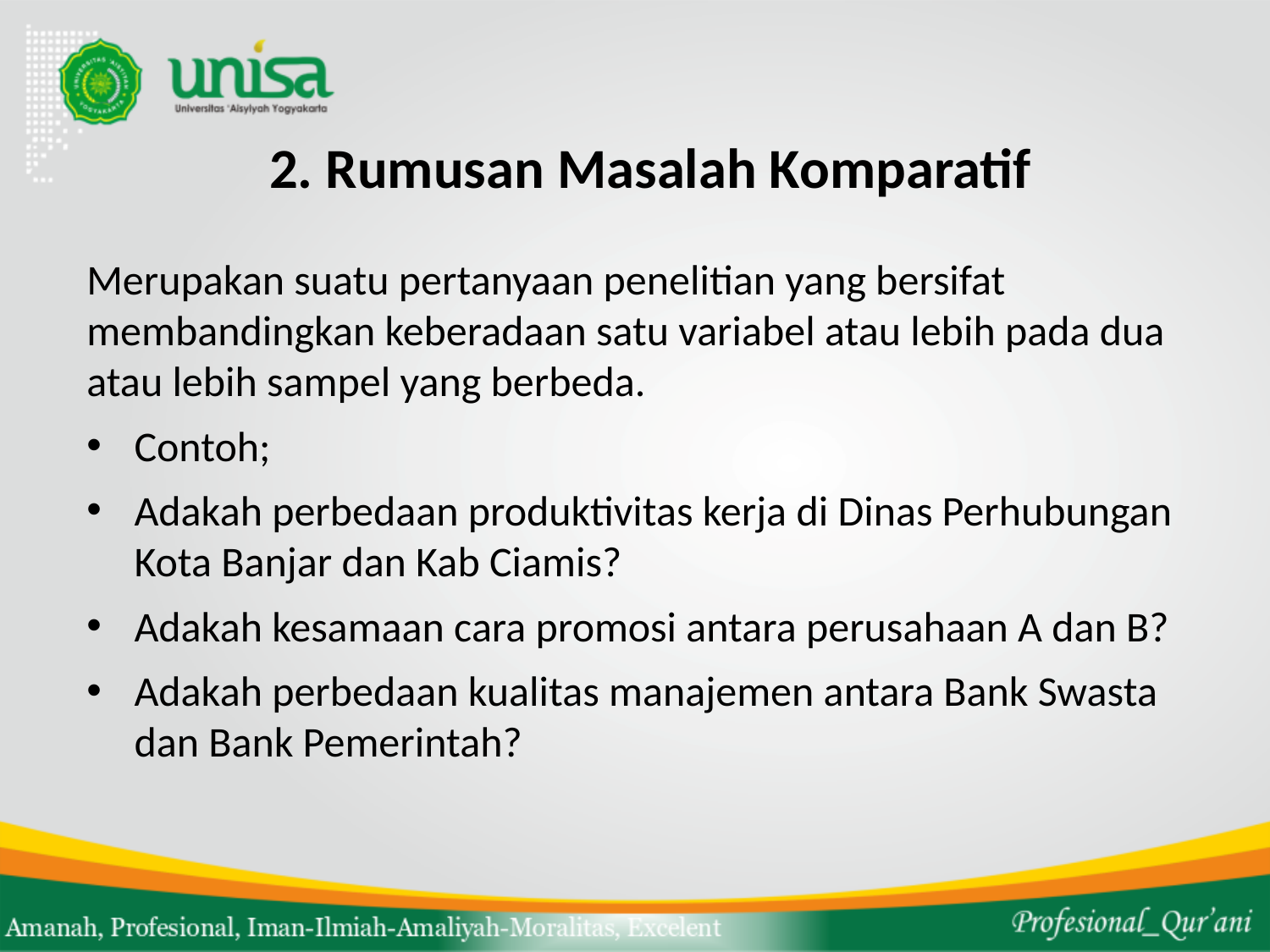

# 2. Rumusan Masalah Komparatif
Merupakan suatu pertanyaan penelitian yang bersifat membandingkan keberadaan satu variabel atau lebih pada dua atau lebih sampel yang berbeda.
Contoh;
Adakah perbedaan produktivitas kerja di Dinas Perhubungan Kota Banjar dan Kab Ciamis?
Adakah kesamaan cara promosi antara perusahaan A dan B?
Adakah perbedaan kualitas manajemen antara Bank Swasta dan Bank Pemerintah?